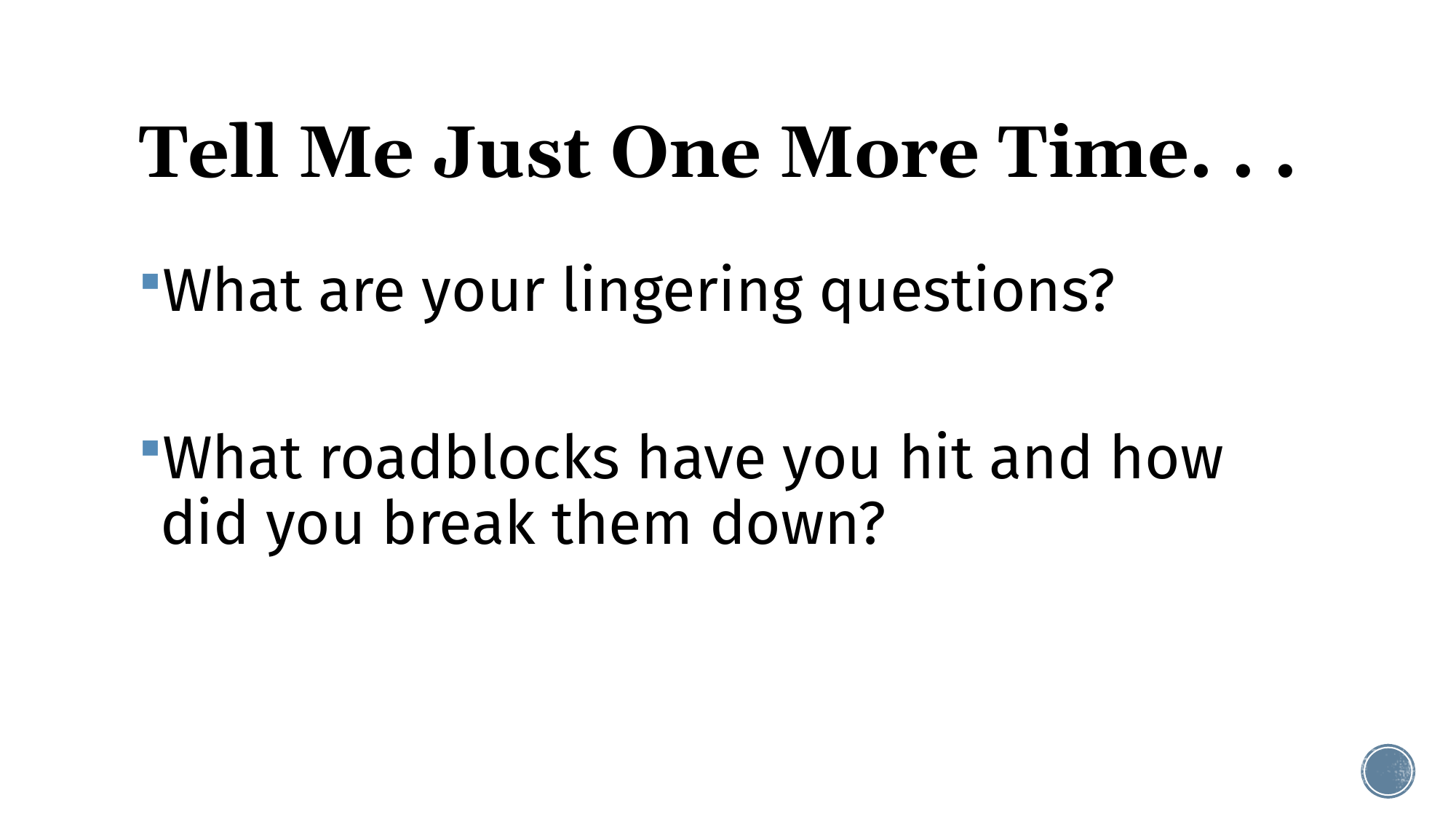

# Tell Me Just One More Time. . .
What are your lingering questions?

What roadblocks have you hit and how did you break them down?